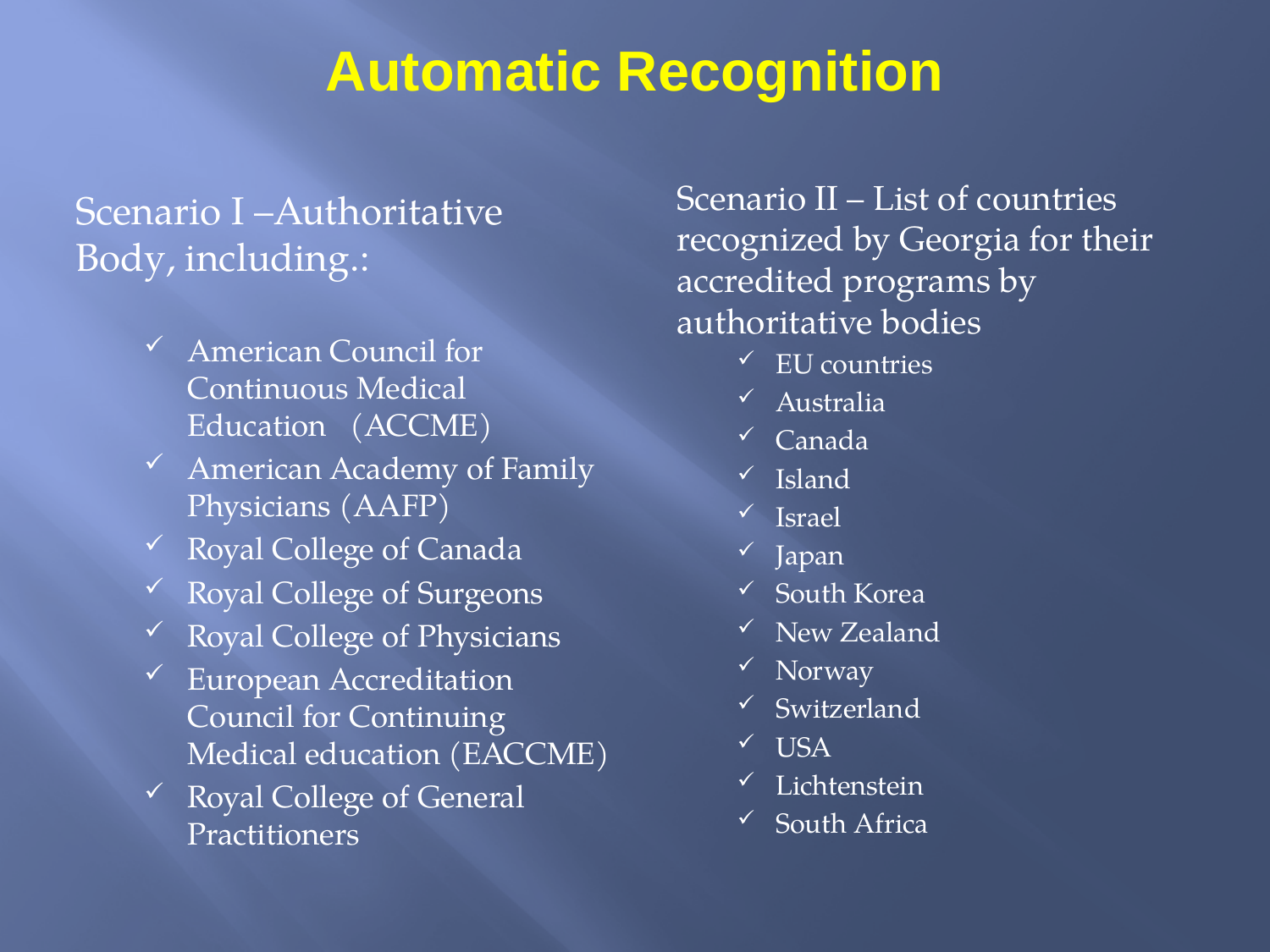

# Automatic Recognition
Scenario II – List of countries recognized by Georgia for their accredited programs by authoritative bodies
EU countries
Australia
Canada
Island
Israel
Japan
South Korea
New Zealand
Norway
Switzerland
USA
Lichtenstein
South Africa

Scenario I –Authoritative Body, including.:

American Council for Continuous Medical Education   (ACCME)
American Academy of Family Physicians (AAFP)
Royal College of Canada
Royal College of Surgeons
Royal College of Physicians
European Accreditation Council for Continuing Medical education (EACCME)
Royal College of General Practitioners